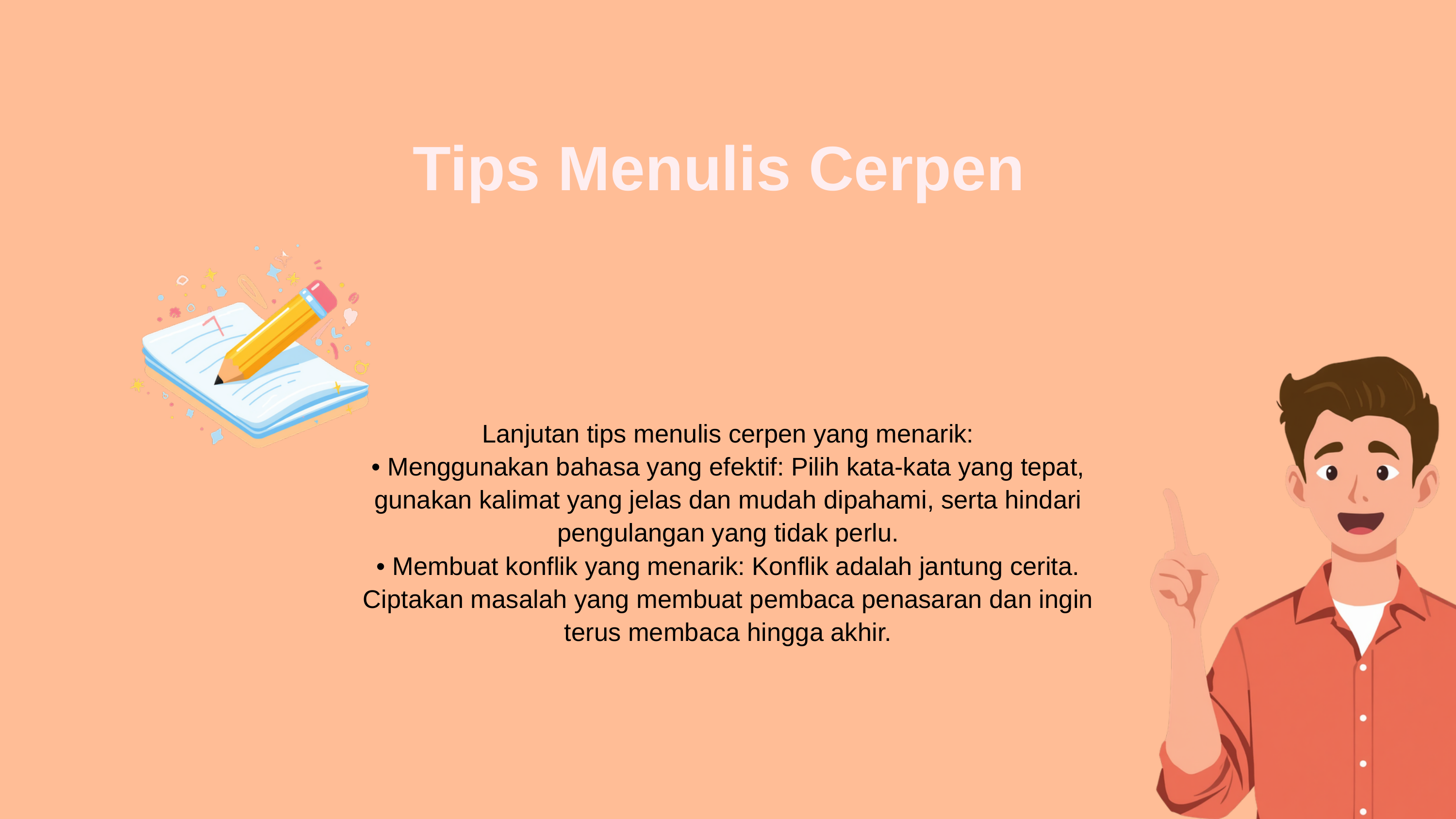

Tips Menulis Cerpen

Lanjutan tips menulis cerpen yang menarik:
• Menggunakan bahasa yang efektif: Pilih kata-kata yang tepat, gunakan kalimat yang jelas dan mudah dipahami, serta hindari pengulangan yang tidak perlu.
• Membuat konflik yang menarik: Konflik adalah jantung cerita. Ciptakan masalah yang membuat pembaca penasaran dan ingin terus membaca hingga akhir.